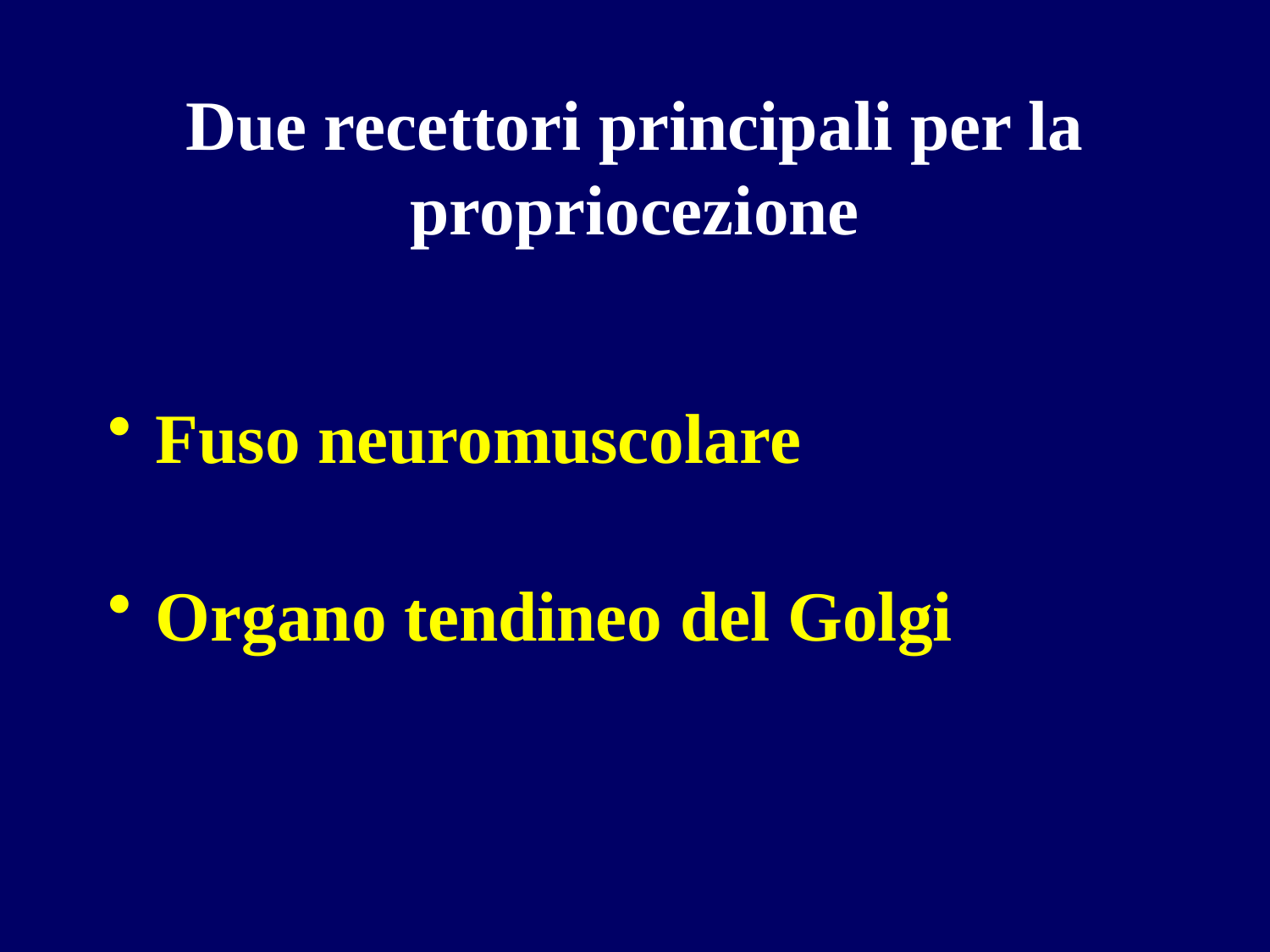

# Due recettori principali per la propriocezione
Fuso neuromuscolare

Organo tendineo del Golgi